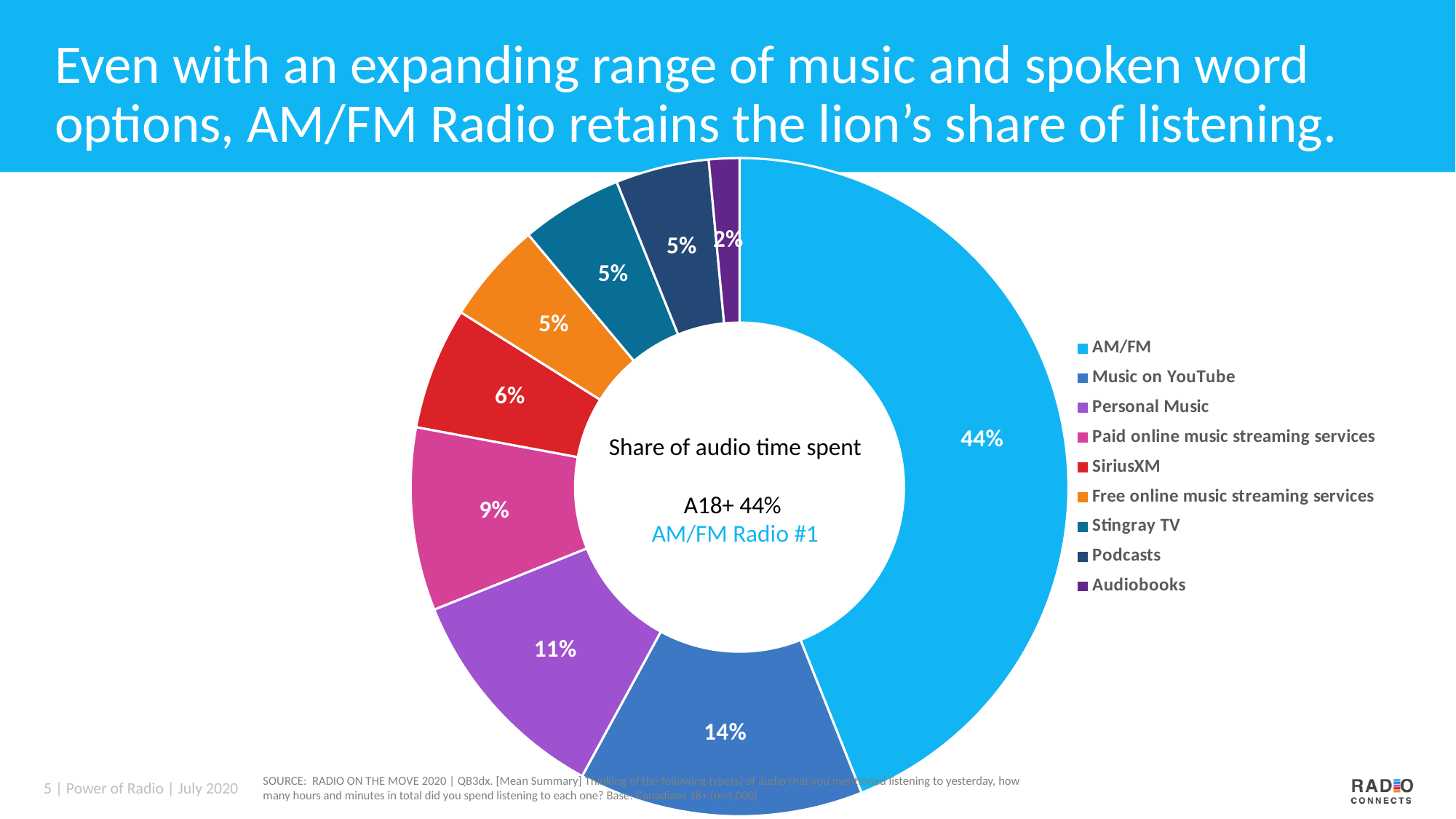

# Even with an expanding range of music and spoken word options, AM/FM Radio retains the lion’s share of listening.

### Chart

| Category | Series1 |
|---|---|
| AM/FM | 0.44 |
| Music on YouTube | 0.14 |
| Personal Music | 0.11 |
| Paid online music streaming services | 0.09 |
| SiriusXM | 0.06 |
| Free online music streaming services | 0.05 |
| Stingray TV | 0.05 |
| Podcasts | 0.046 |
| Audiobooks | 0.015 |
Share of audio time spent

A18+ 44%
AM/FM Radio #1
SOURCE:  RADIO ON THE MOVE 2020 | QB3dx. [Mean Summary] Thinking of the following type(s) of audio that you mentioned listening to yesterday, how many hours and minutes in total did you spend listening to each one? Base: Canadians 18+ (n=4,000)